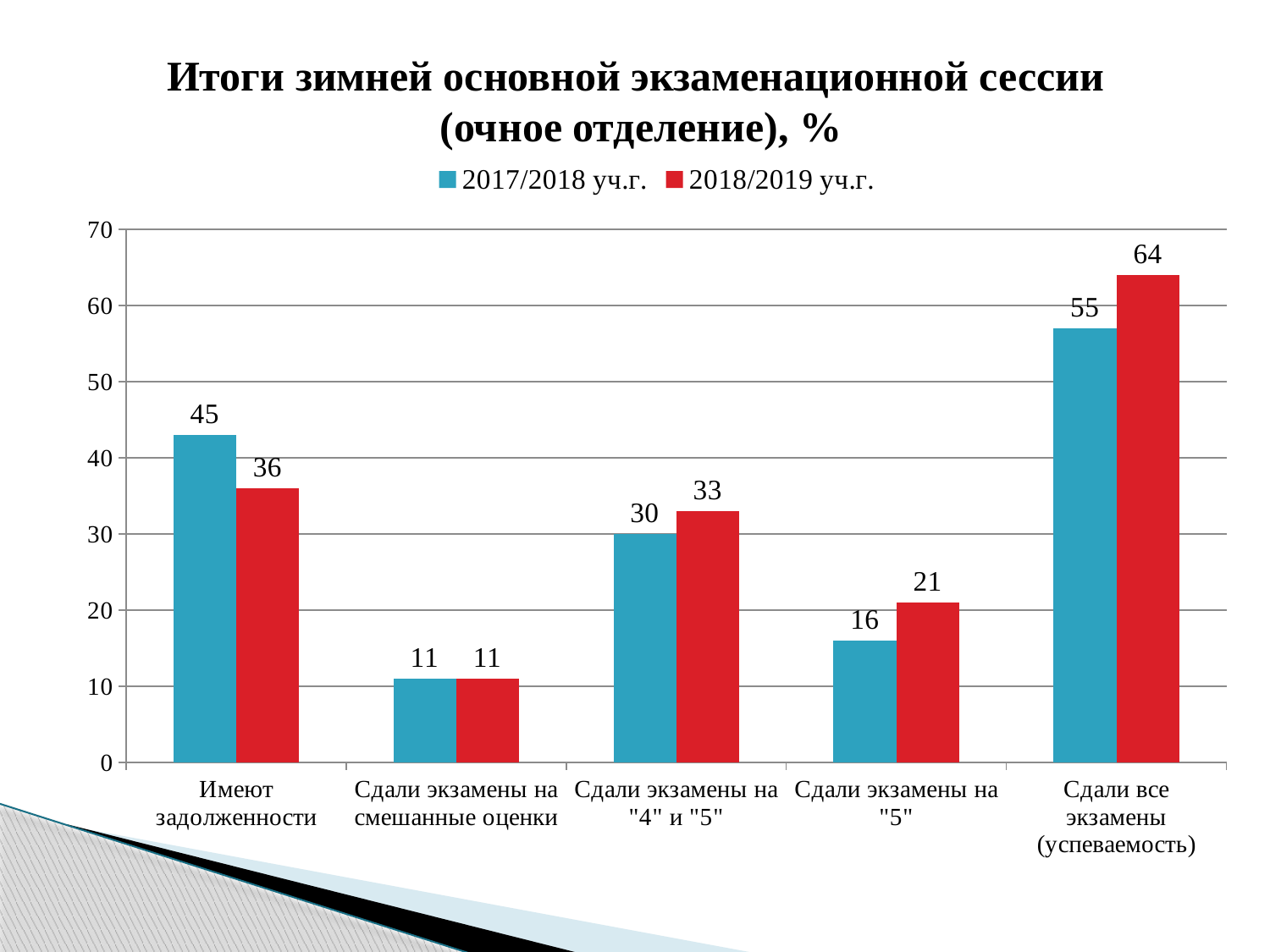

# Итоги зимней основной экзаменационной сессии (очное отделение), %

### Chart

| Category | 2017/2018 уч.г. | 2018/2019 уч.г. |
|---|---|---|
| Имеют задолженности | 43.0 | 36.0 |
| Сдали экзамены на смешанные оценки | 11.0 | 11.0 |
| Сдали экзамены на "4" и "5" | 30.0 | 33.0 |
| Сдали экзамены на "5" | 16.0 | 21.0 |
| Сдали все экзамены (успеваемость) | 57.0 | 64.0 |